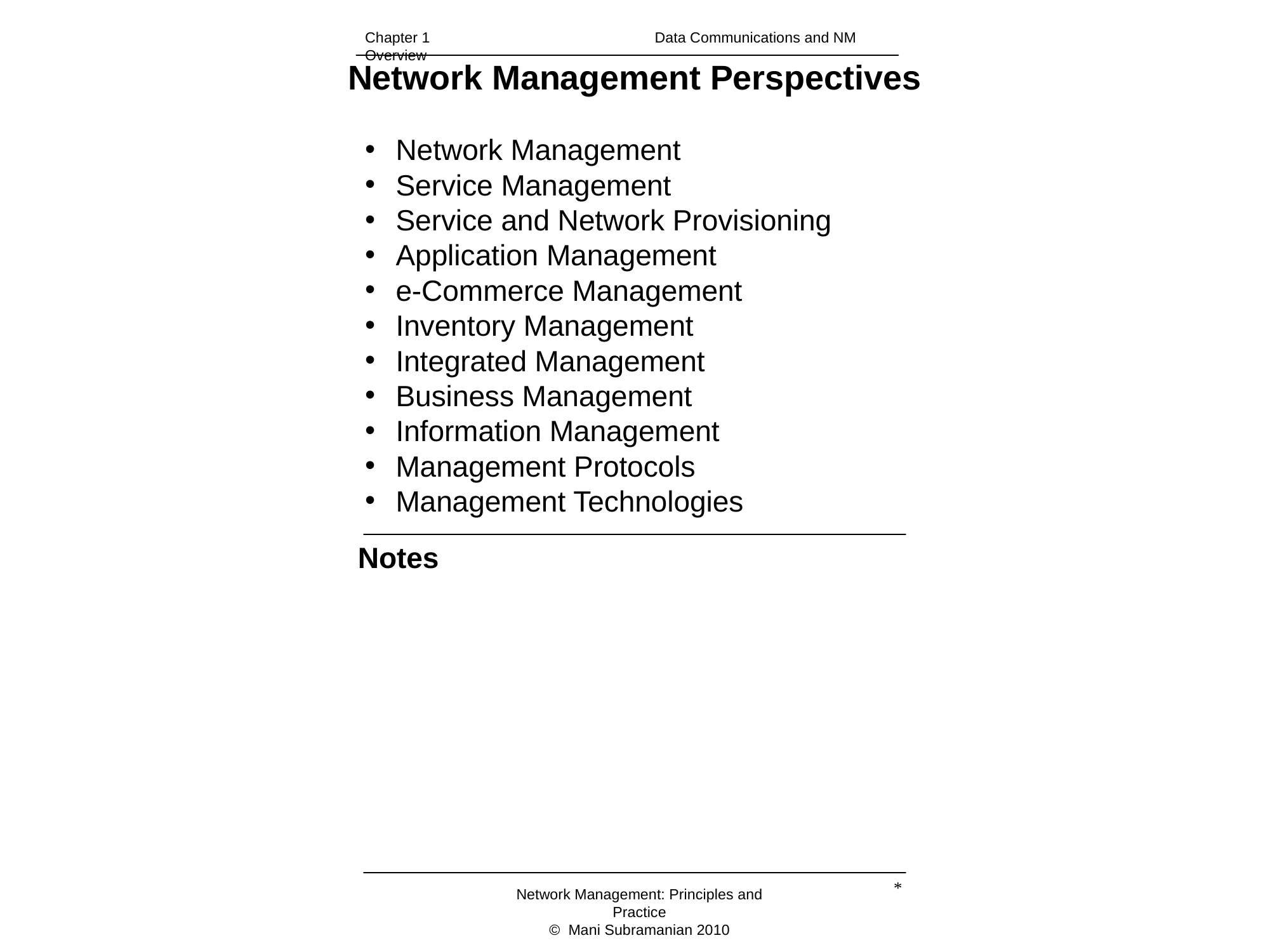

Chapter 1		     	 Data Communications and NM Overview

Network Management Perspectives
 Network Management
 Service Management
 Service and Network Provisioning
 Application Management
 e-Commerce Management
 Inventory Management
 Integrated Management
 Business Management
 Information Management
 Management Protocols
 Management Technologies
Notes
*

Network Management: Principles and Practice
©  Mani Subramanian 2010